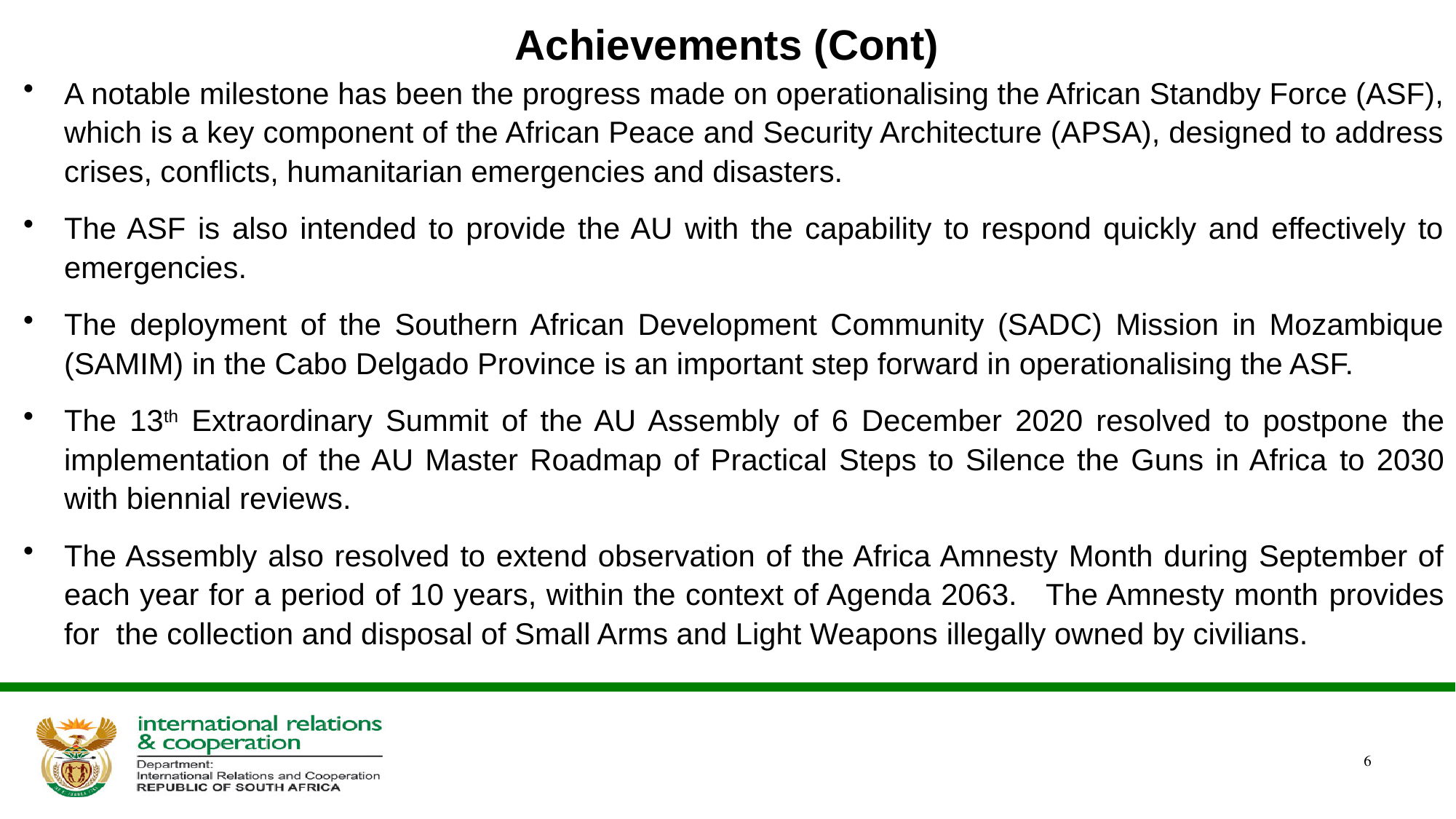

# Achievements (Cont)
A notable milestone has been the progress made on operationalising the African Standby Force (ASF), which is a key component of the African Peace and Security Architecture (APSA), designed to address crises, conflicts, humanitarian emergencies and disasters.
The ASF is also intended to provide the AU with the capability to respond quickly and effectively to emergencies.
The deployment of the Southern African Development Community (SADC) Mission in Mozambique (SAMIM) in the Cabo Delgado Province is an important step forward in operationalising the ASF.
The 13th Extraordinary Summit of the AU Assembly of 6 December 2020 resolved to postpone the implementation of the AU Master Roadmap of Practical Steps to Silence the Guns in Africa to 2030 with biennial reviews.
The Assembly also resolved to extend observation of the Africa Amnesty Month during September of each year for a period of 10 years, within the context of Agenda 2063.   The Amnesty month provides for  the collection and disposal of Small Arms and Light Weapons illegally owned by civilians.

6